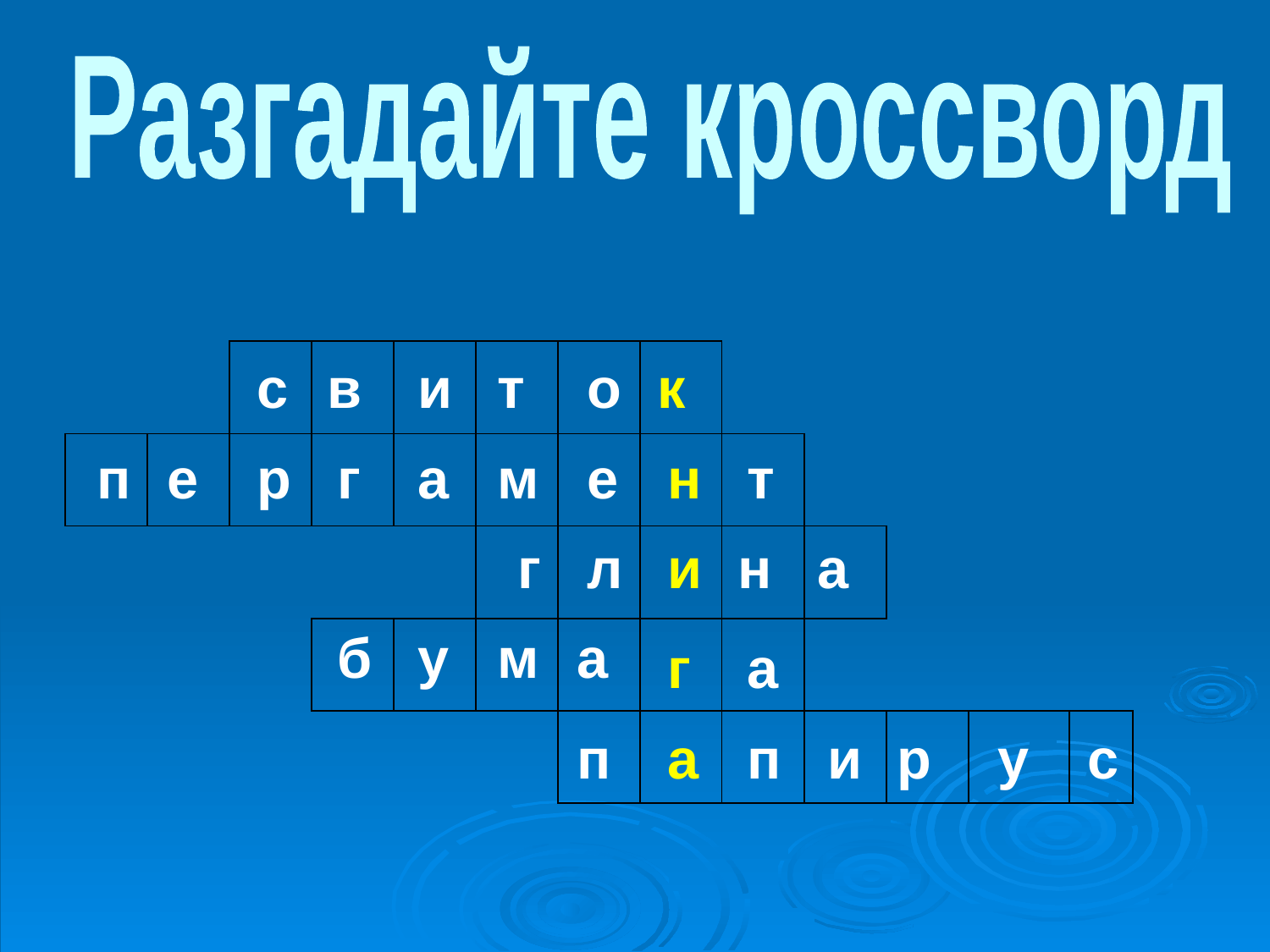

Разгадайте кроссворд
|  |  |  |  |  |  |  |  |  |  |  |  |  |  |
| --- | --- | --- | --- | --- | --- | --- | --- | --- | --- | --- | --- | --- | --- |
|  |  |  |  |  |  |  |  |  |  |  |  |  |  |
|  |  |  |  |  |  |  |  |  |  |  |  |  |  |
|  |  |  |  |  |  |  |  |  |  |  |  |  |  |
|  |  |  |  |  |  |  |  |  |  |  |  |  |  |
|  |  |  |  |  |  |  |  |  |  |  |  |  |  |
|  |  |  |  |  |  |  |  |  |  |  |  |  |  |
|  |  |  |  |  |  |  |  |  |  |  |  |  |  |
с
в
и
т
о
к

п
е
р
г
а
м
е
н
т
г
л
и
н
а
б
у
м
а
г
а
п
а
п
и
р
у
с